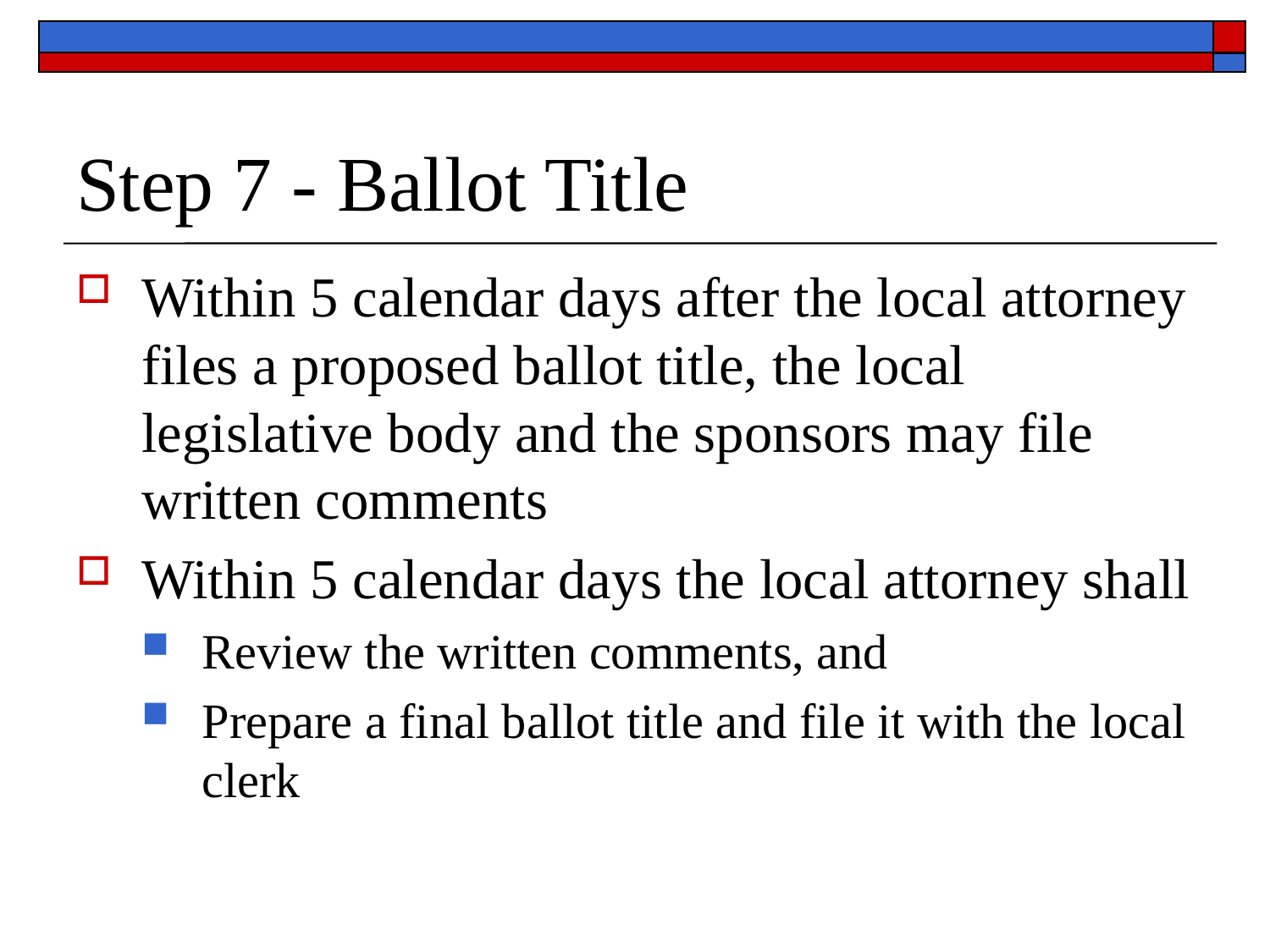

# Step 7 - Ballot Title
Within 5 calendar days after the local attorney files a proposed ballot title, the local legislative body and the sponsors may file written comments
Within 5 calendar days the local attorney shall
Review the written comments, and
Prepare a final ballot title and file it with the local clerk